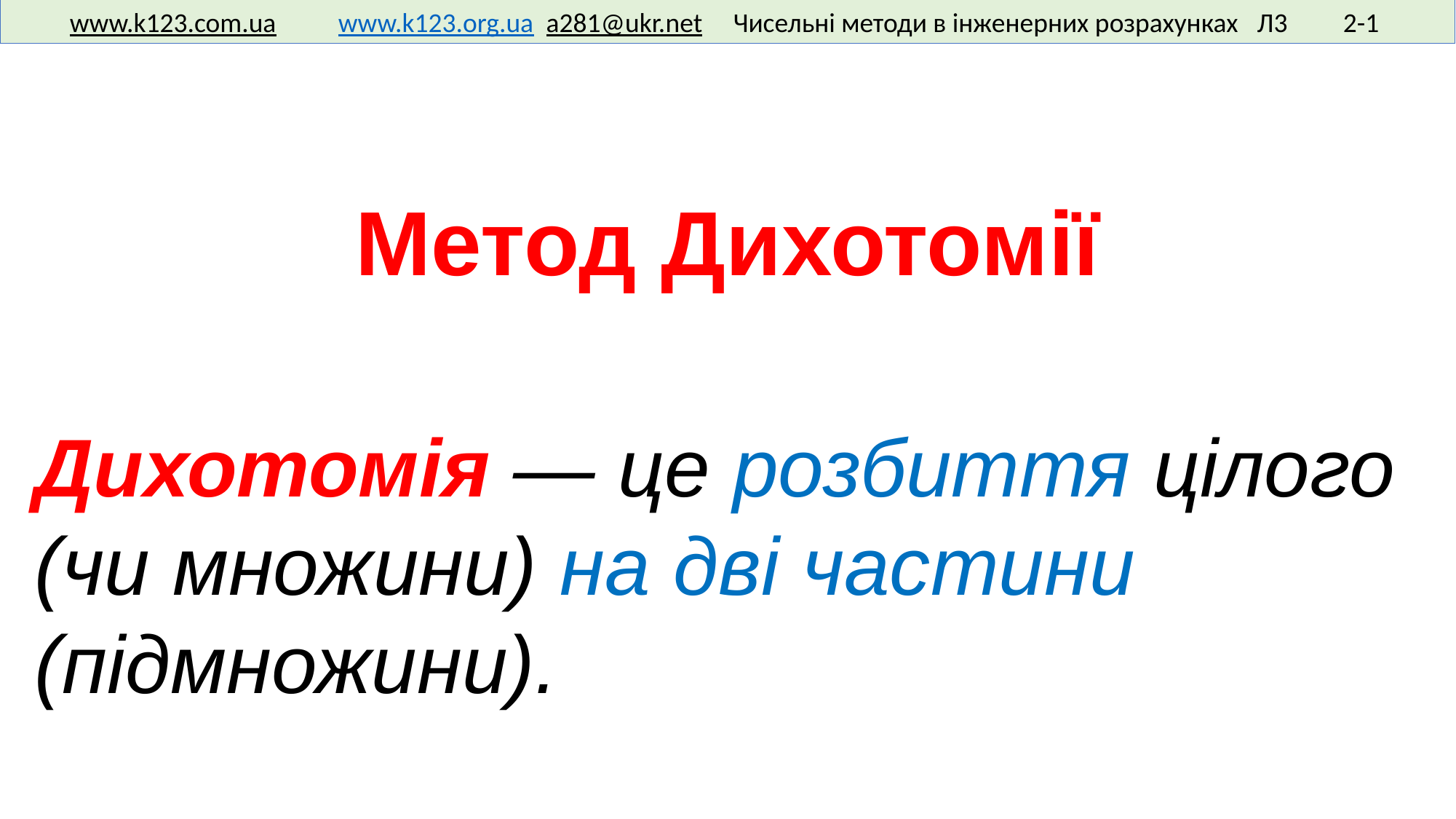

www.k123.com.ua          www.k123.org.ua  a281@ukr.net     Чисельні методи в інженерних розрахунках   Л3         2-1
Метод Дихотомії

Дихотомія — це розбиття цілого (чи множини) на дві частини (підмножини).